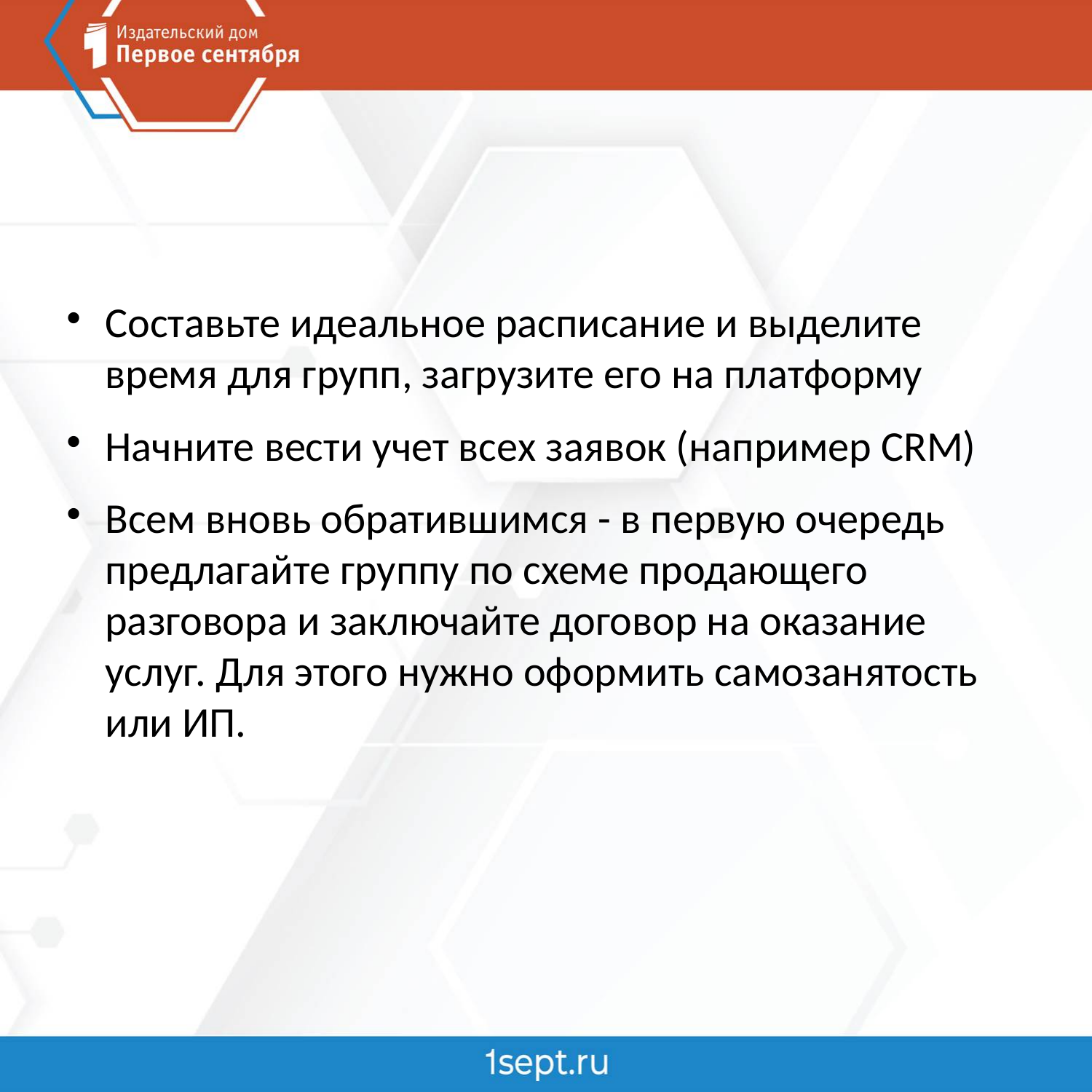

#
Составьте идеальное расписание и выделите время для групп, загрузите его на платформу
Начните вести учет всех заявок (например CRM)
Всем вновь обратившимся - в первую очередь предлагайте группу по схеме продающего разговора и заключайте договор на оказание услуг. Для этого нужно оформить самозанятость или ИП.